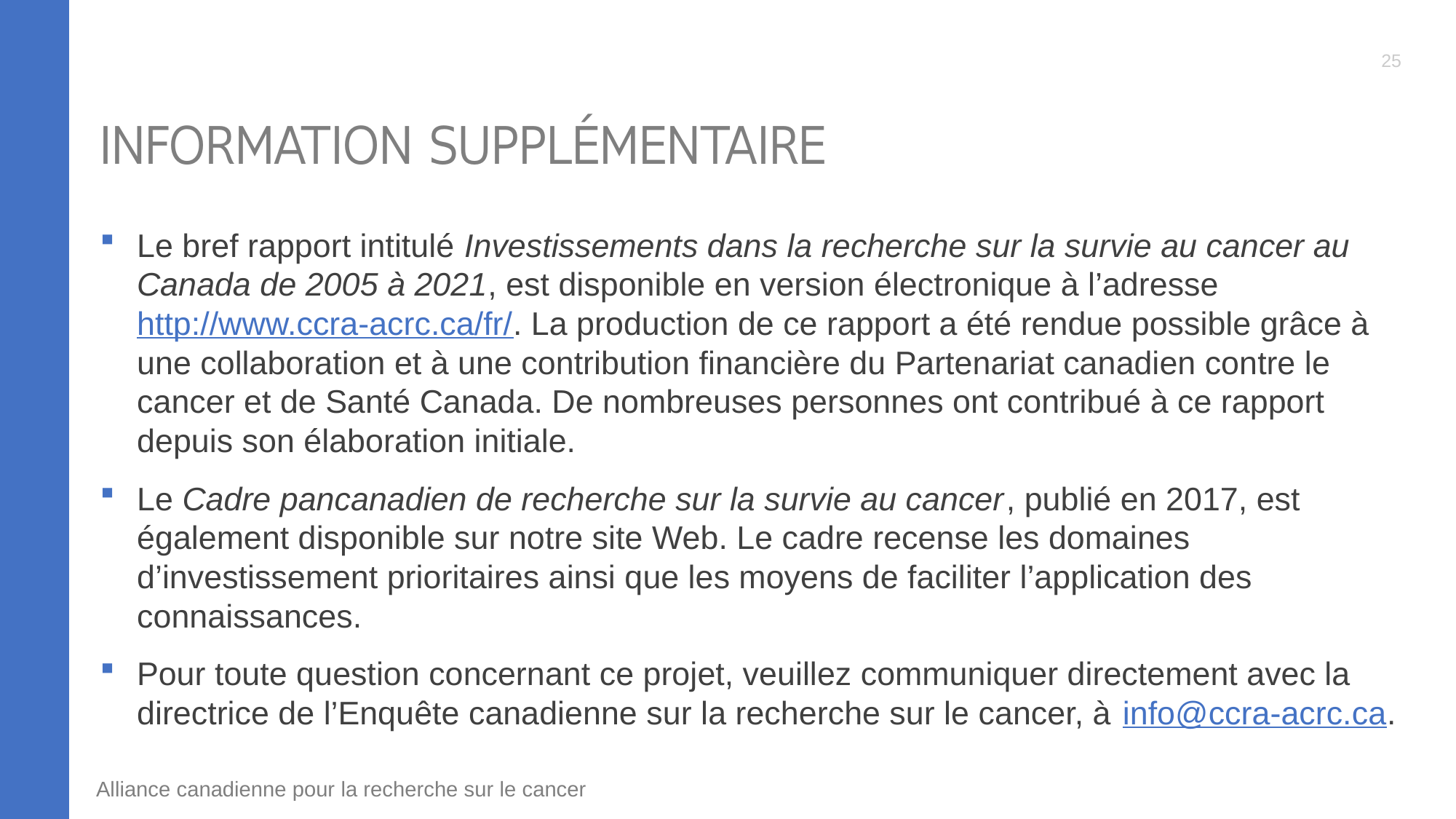

25
# Information supplémentaire
Le bref rapport intitulé Investissements dans la recherche sur la survie au cancer au Canada de 2005 à 2021, est disponible en version électronique à l’adresse http://www.ccra-acrc.ca/fr/. La production de ce rapport a été rendue possible grâce à une collaboration et à une contribution financière du Partenariat canadien contre le cancer et de Santé Canada. De nombreuses personnes ont contribué à ce rapport depuis son élaboration initiale.
Le Cadre pancanadien de recherche sur la survie au cancer, publié en 2017, est également disponible sur notre site Web. Le cadre recense les domaines d’investissement prioritaires ainsi que les moyens de faciliter l’application des connaissances.
Pour toute question concernant ce projet, veuillez communiquer directement avec la directrice de l’Enquête canadienne sur la recherche sur le cancer, à info@ccra-acrc.ca.